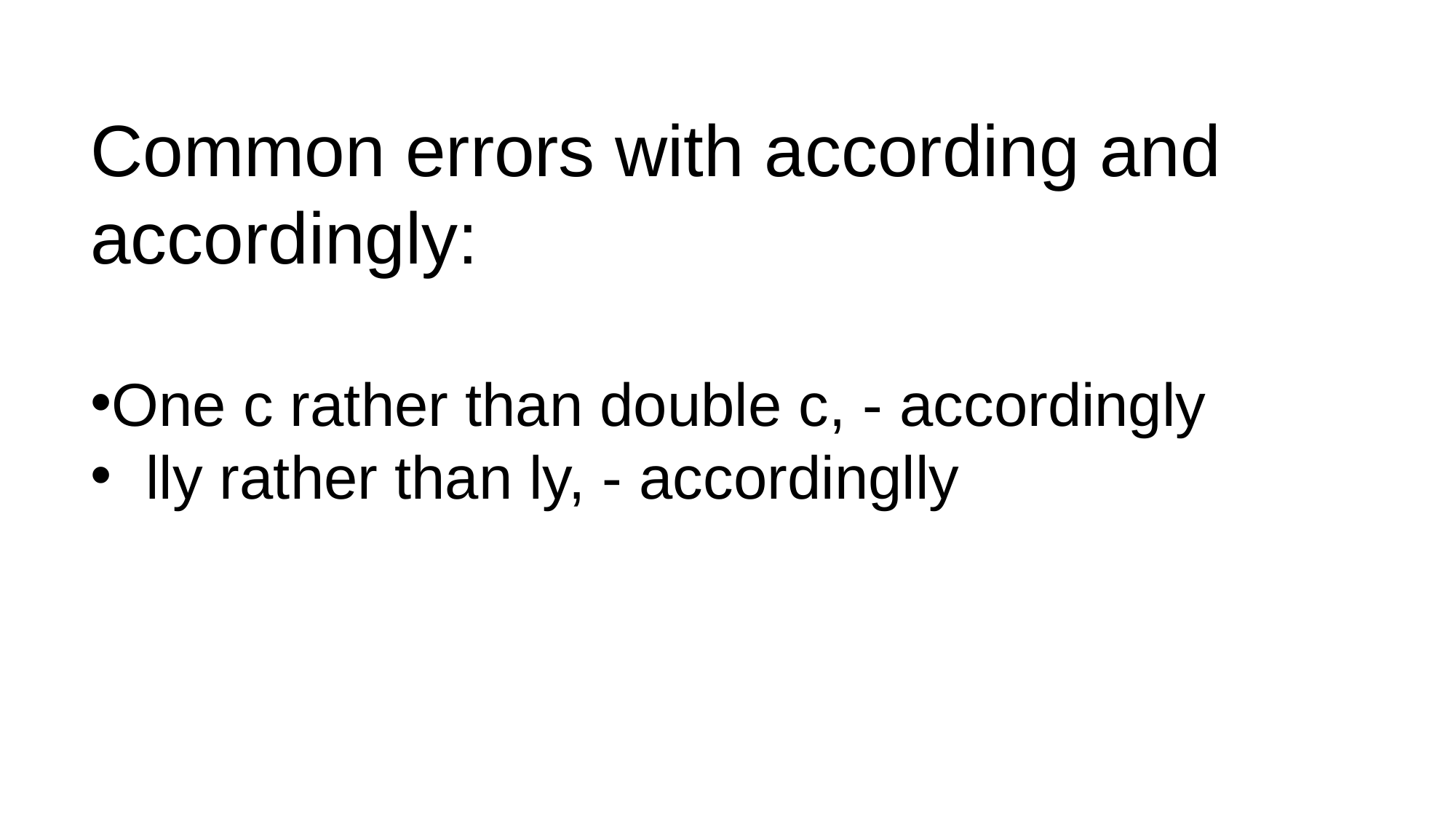

Common errors with according and accordingly:

One c rather than double c, - accordingly
  lly rather than ly, - accordinglly